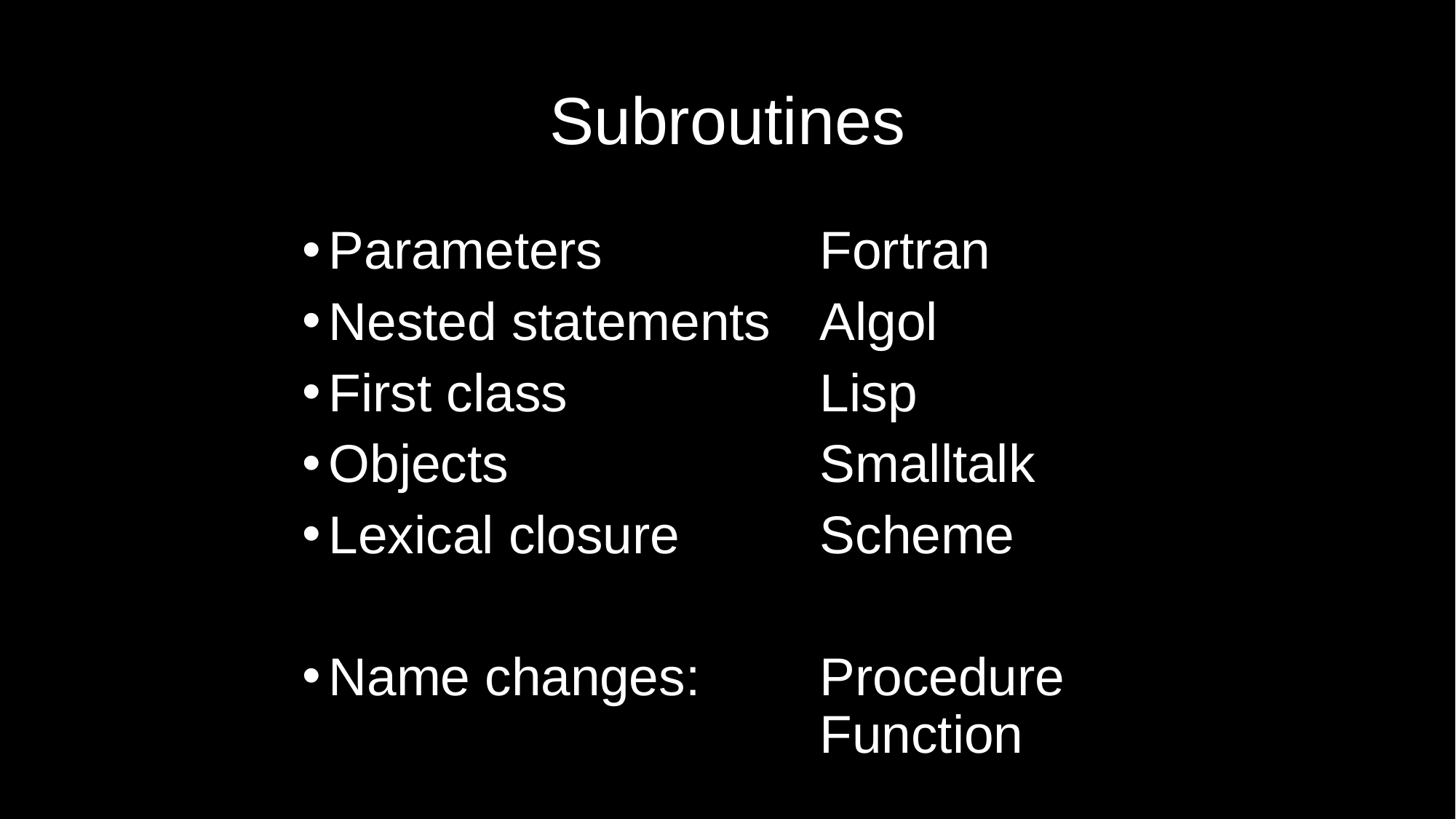

# Subroutines
Parameters	Fortran
Nested statements	Algol
First class	Lisp
Objects	Smalltalk
Lexical closure	Scheme

Name changes:	Procedure
	Function